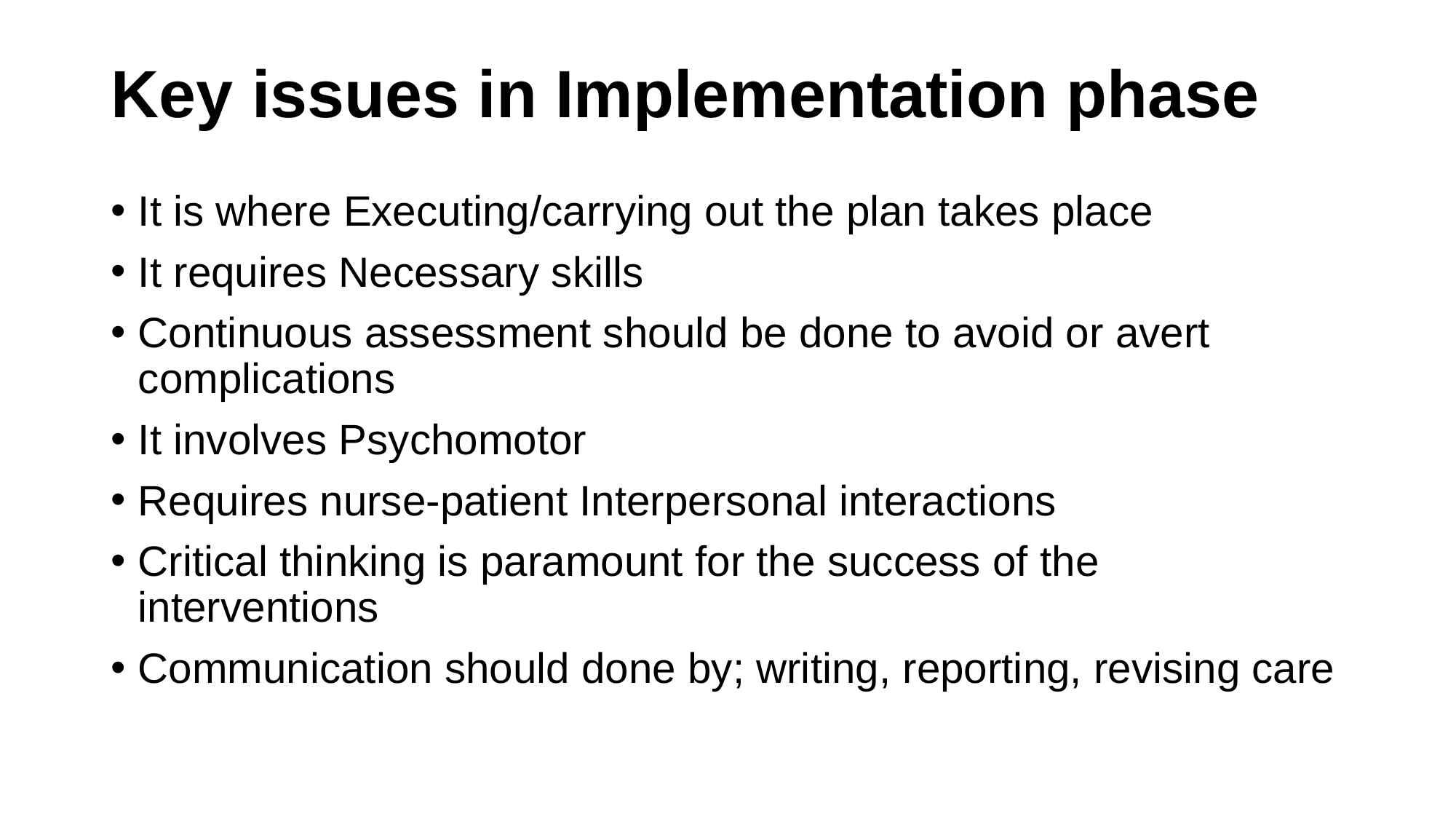

# Key issues in Implementation phase
It is where Executing/carrying out the plan takes place
It requires Necessary skills
Continuous assessment should be done to avoid or avert complications
It involves Psychomotor
Requires nurse-patient Interpersonal interactions
Critical thinking is paramount for the success of the interventions
Communication should done by; writing, reporting, revising care